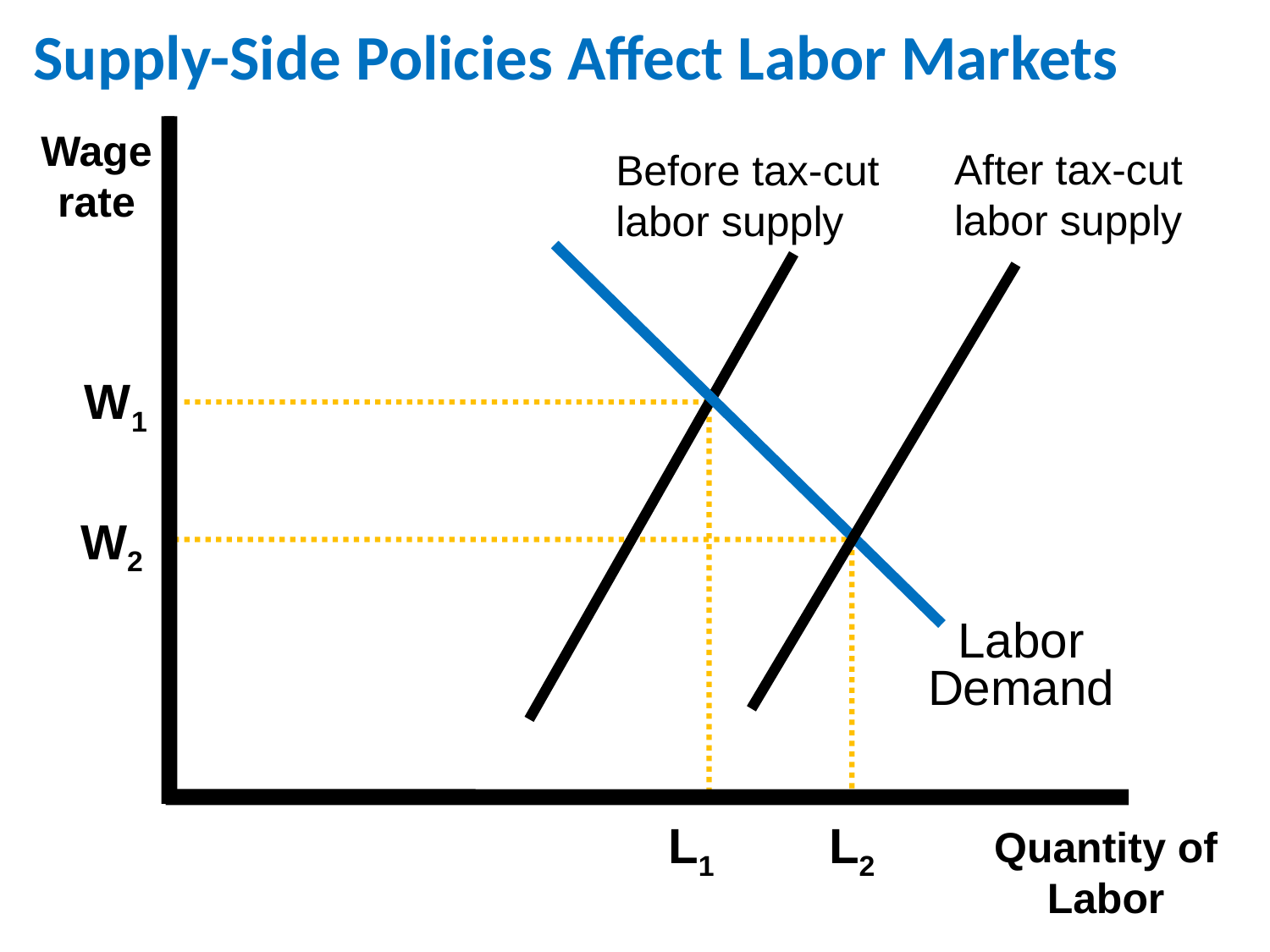

Supply-Side Policies Affect Labor Markets

Wage rate
After tax-cut labor supply

Before tax-cut labor supply

W1

W2

Labor Demand

Quantity of Labor
L1
L2